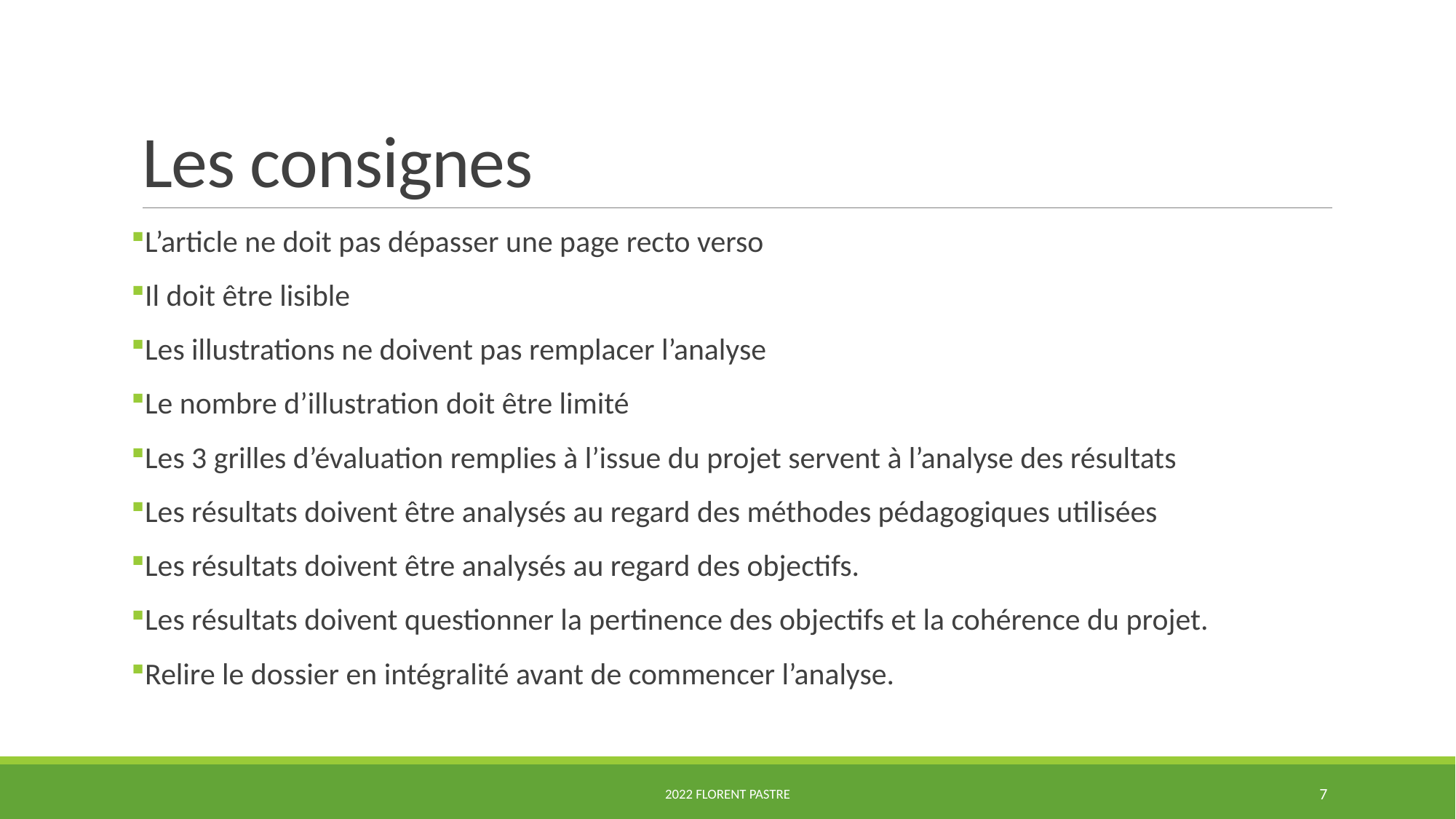

# Les consignes
L’article ne doit pas dépasser une page recto verso
Il doit être lisible
Les illustrations ne doivent pas remplacer l’analyse
Le nombre d’illustration doit être limité
Les 3 grilles d’évaluation remplies à l’issue du projet servent à l’analyse des résultats
Les résultats doivent être analysés au regard des méthodes pédagogiques utilisées
Les résultats doivent être analysés au regard des objectifs.
Les résultats doivent questionner la pertinence des objectifs et la cohérence du projet.
Relire le dossier en intégralité avant de commencer l’analyse.

2022 Florent Pastre
7